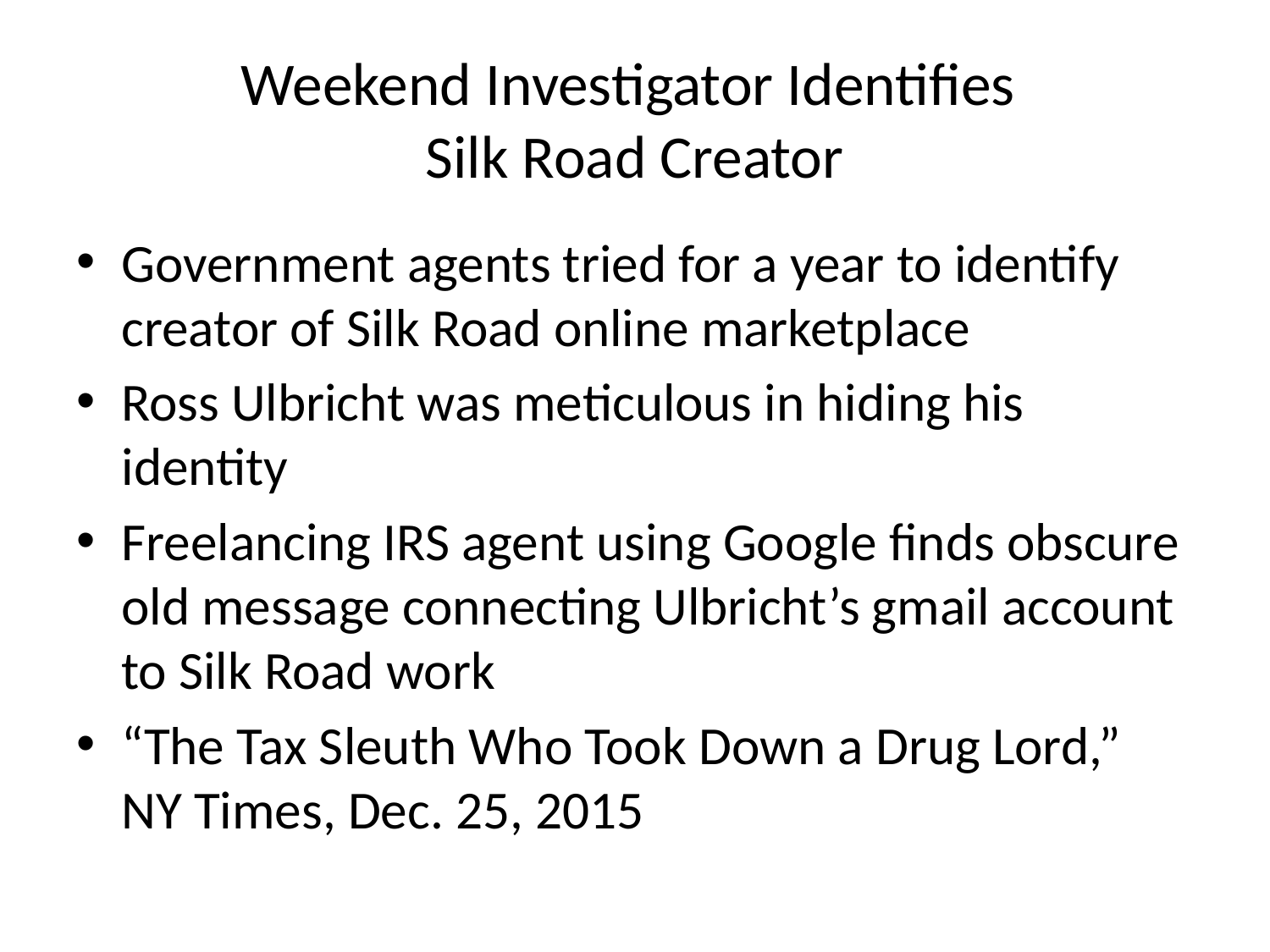

# Weekend Investigator Identifies Silk Road Creator
Government agents tried for a year to identify creator of Silk Road online marketplace
Ross Ulbricht was meticulous in hiding his identity
Freelancing IRS agent using Google finds obscure old message connecting Ulbricht’s gmail account to Silk Road work
“The Tax Sleuth Who Took Down a Drug Lord,” NY Times, Dec. 25, 2015